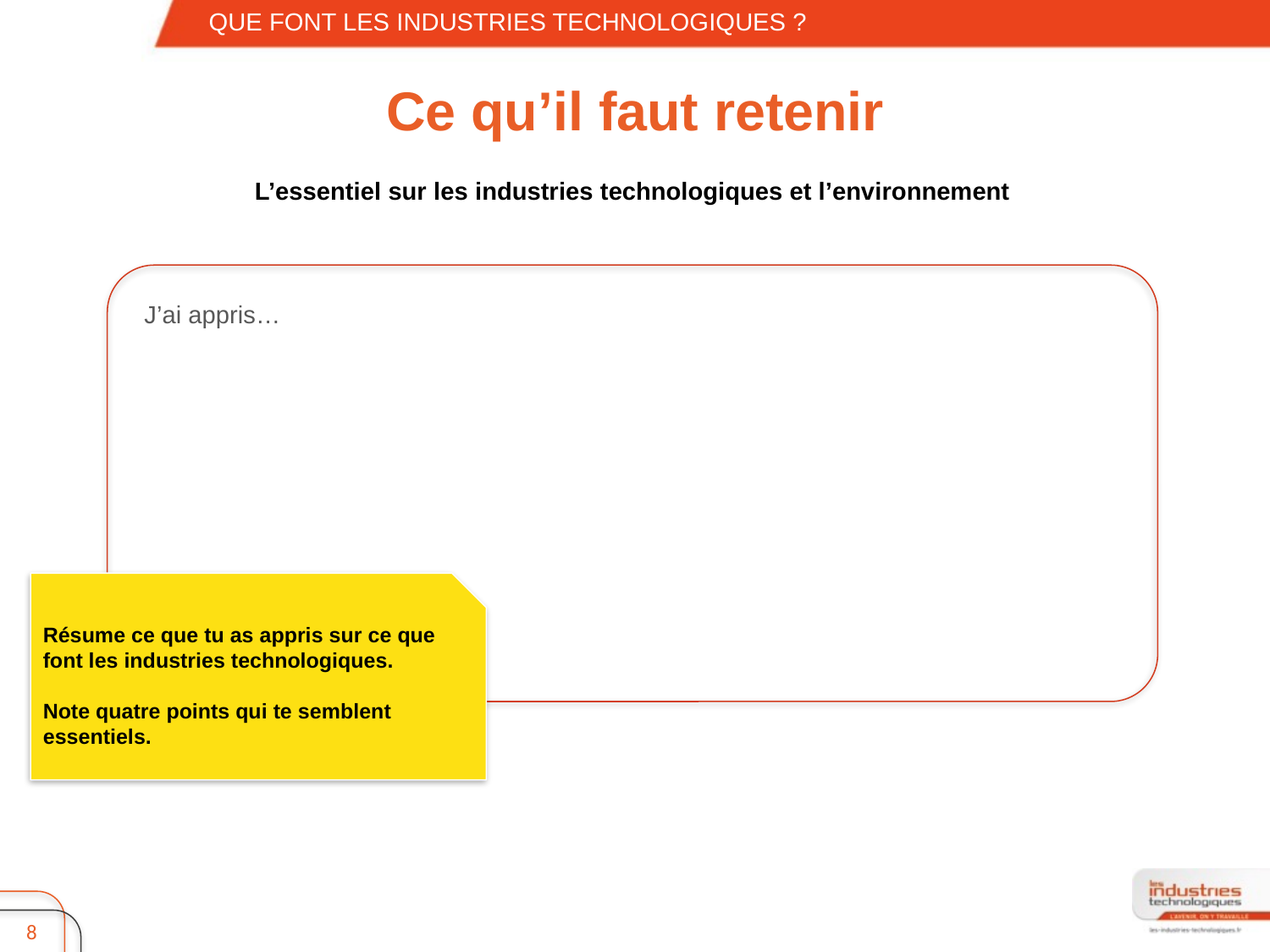

QUE FONT LES INDUSTRIES TECHNOLOGIQUES ?
# Ce qu’il faut retenir
L’essentiel sur les industries technologiques et l’environnement

J’ai appris…
Résume ce que tu as appris sur ce que font les industries technologiques.

Note quatre points qui te semblent essentiels.
8